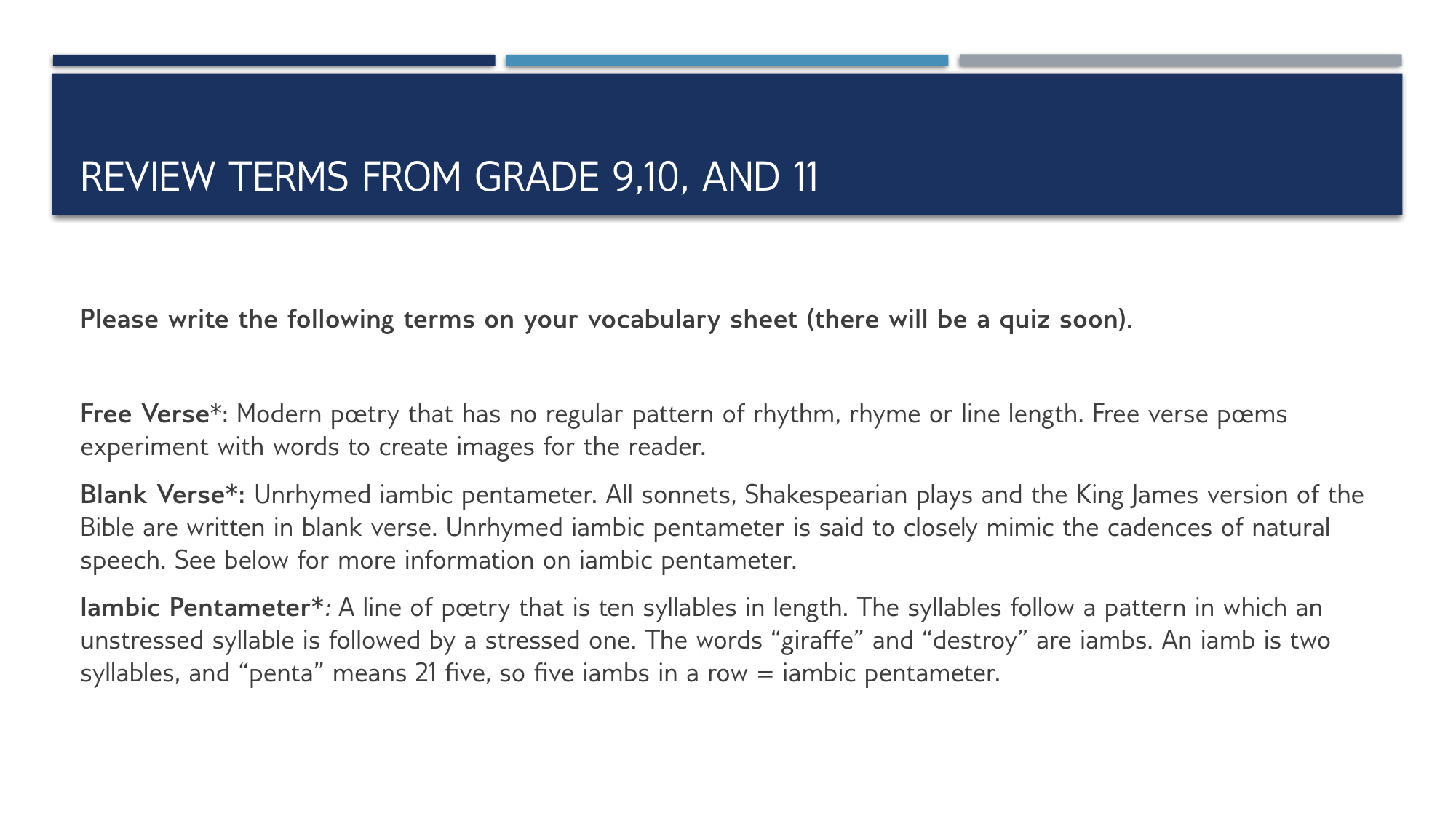

# Review Terms From Grade 9,10, and 11
Please write the following terms on your vocabulary sheet (there will be a quiz soon).

Free Verse*: Modern poetry that has no regular pattern of rhythm, rhyme or line length. Free verse poems experiment with words to create images for the reader.
Blank Verse*: Unrhymed iambic pentameter. All sonnets, Shakespearian plays and the King James version of the Bible are written in blank verse. Unrhymed iambic pentameter is said to closely mimic the cadences of natural speech. See below for more information on iambic pentameter.
Iambic Pentameter*: A line of poetry that is ten syllables in length. The syllables follow a pattern in which an unstressed syllable is followed by a stressed one. The words “giraffe” and “destroy” are iambs. An iamb is two syllables, and “penta” means 21 five, so five iambs in a row = iambic pentameter.